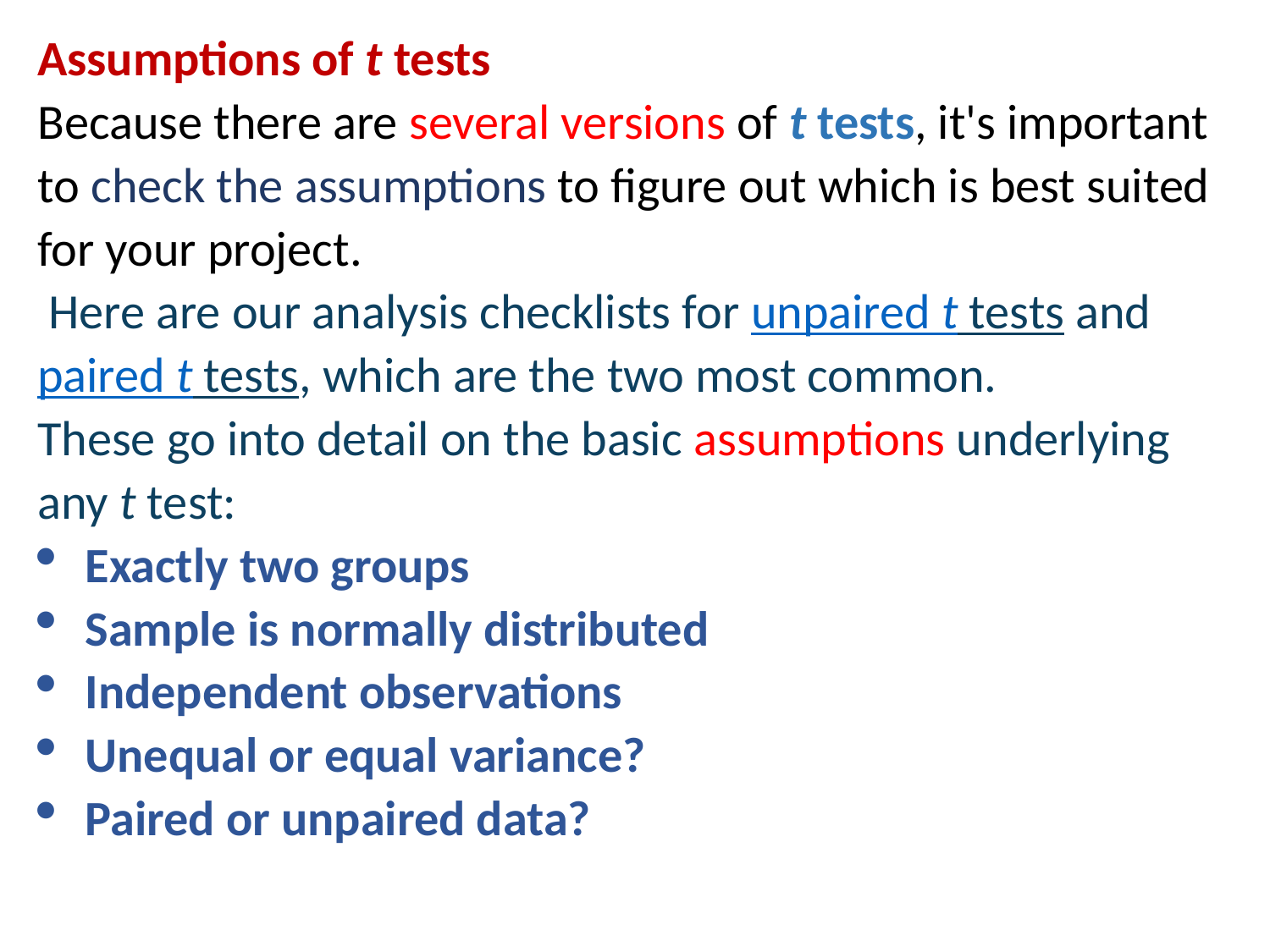

Assumptions of t tests
Because there are several versions of t tests, it's important to check the assumptions to figure out which is best suited for your project.
 Here are our analysis checklists for unpaired t tests and paired t tests, which are the two most common.
These go into detail on the basic assumptions underlying any t test:
Exactly two groups
Sample is normally distributed
Independent observations
Unequal or equal variance?
Paired or unpaired data?